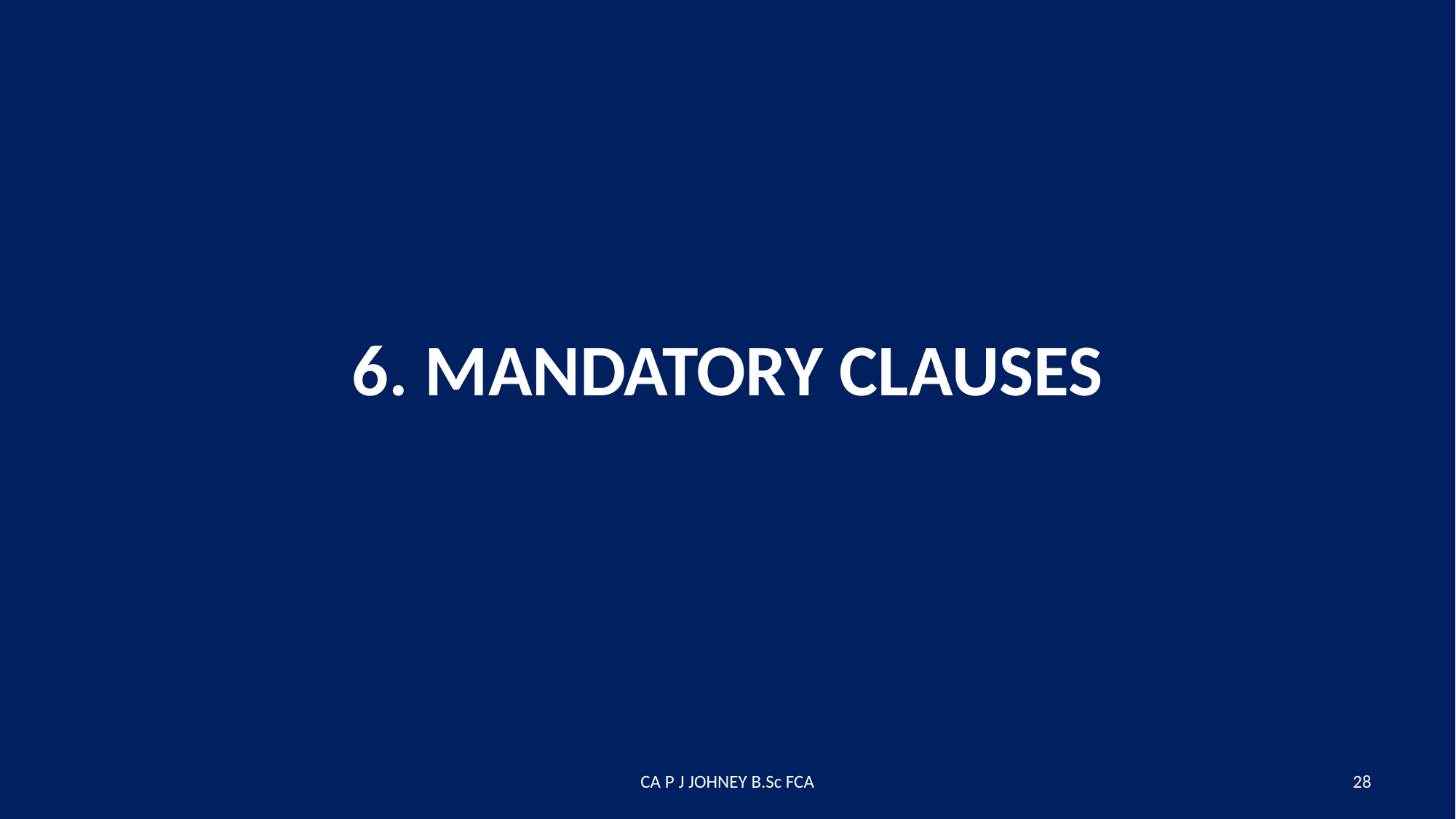

#
6. MANDATORY CLAUSES

CA P J JOHNEY B.Sc FCA
28